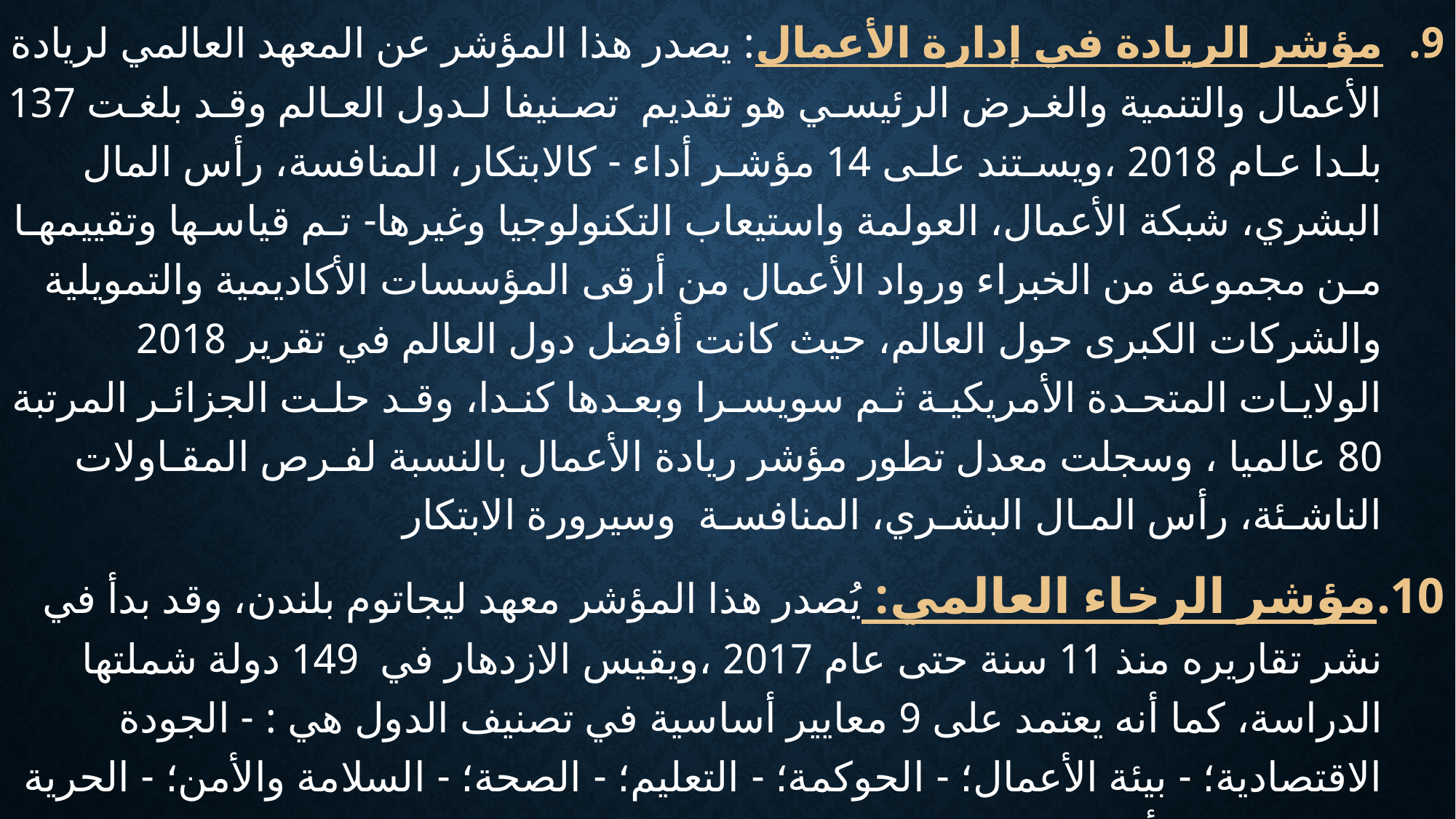

مؤشر الريادة في إدارة الأعمال: يصدر هذا المؤشر عن المعهد العالمي لريادة الأعمال والتنمية والغـرض الرئيسـي هو تقديم  تصـنيفا لـدول العـالم وقـد بلغـت 137 بلـدا عـام 2018 ،ويسـتند علـى 14 مؤشـر أداء - كالابتكار، المنافسة، رأس المال البشري، شبكة الأعمال، العولمة واستيعاب التكنولوجيا وغيرها- تـم قياسـها وتقييمهـا مـن مجموعة من الخبراء ورواد الأعمال من أرقى المؤسسات الأكاديمية والتمويلية والشركات الكبرى حول العالم، حيث كانت أفضل دول العالم في تقرير 2018 الولايـات المتحـدة الأمريكيـة ثـم سويسـرا وبعـدها كنـدا، وقـد حلـت الجزائـر المرتبة 80 عالميا ، وسجلت معدل تطور مؤشر ريادة الأعمال بالنسبة لفـرص المقـاولات الناشـئة، رأس المـال البشـري، المنافسـة  وسيرورة الابتكار
مؤشر الرخاء العالمي: يُصدر هذا المؤشر معهد ليجاتوم بلندن، وقد بدأ في نشر تقاريره منذ 11 سنة حتى عام 2017 ،ويقيس الازدهار في  149 دولة شملتها الدراسة، كما أنه يعتمد على 9 معايير أساسية في تصنيف الدول هي : - الجودة الاقتصادية؛ - بيئة الأعمال؛ - الحوكمة؛ - التعليم؛ - الصحة؛ - السلامة والأمن؛ - الحرية الشخصية؛ - رأس المال الاجتماعي؛ - البيئة الطبيعية. وقد حلت النرويج، نيوزلندا وفنلندا في المراتب الثلاثة الأولى في مؤشر عام 2017 ،أما الجزائـر ففـي المركـز 116.